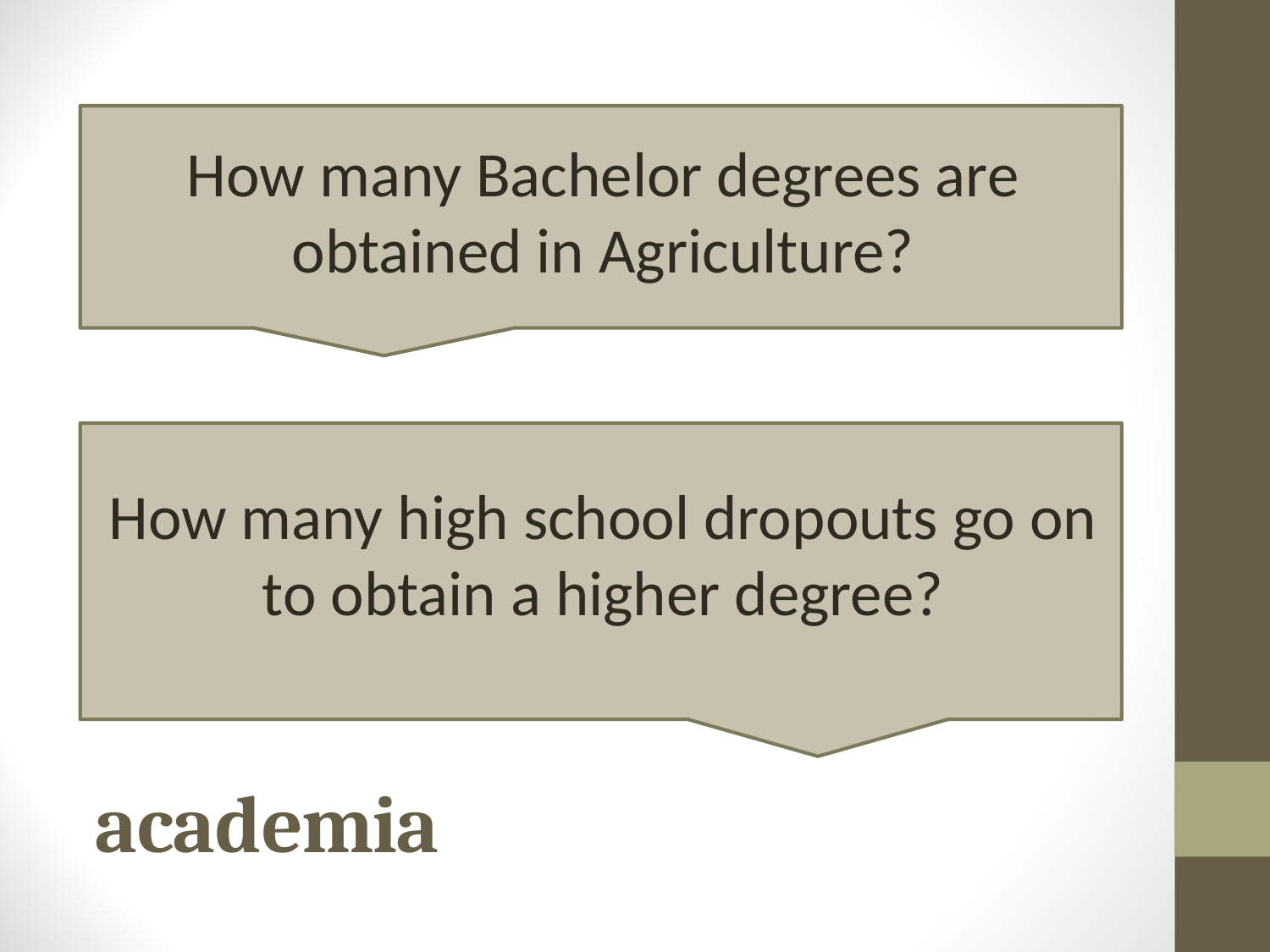

How many Bachelor degrees are obtained in Agriculture?

How many high school dropouts go on to obtain a higher degree?

# academia